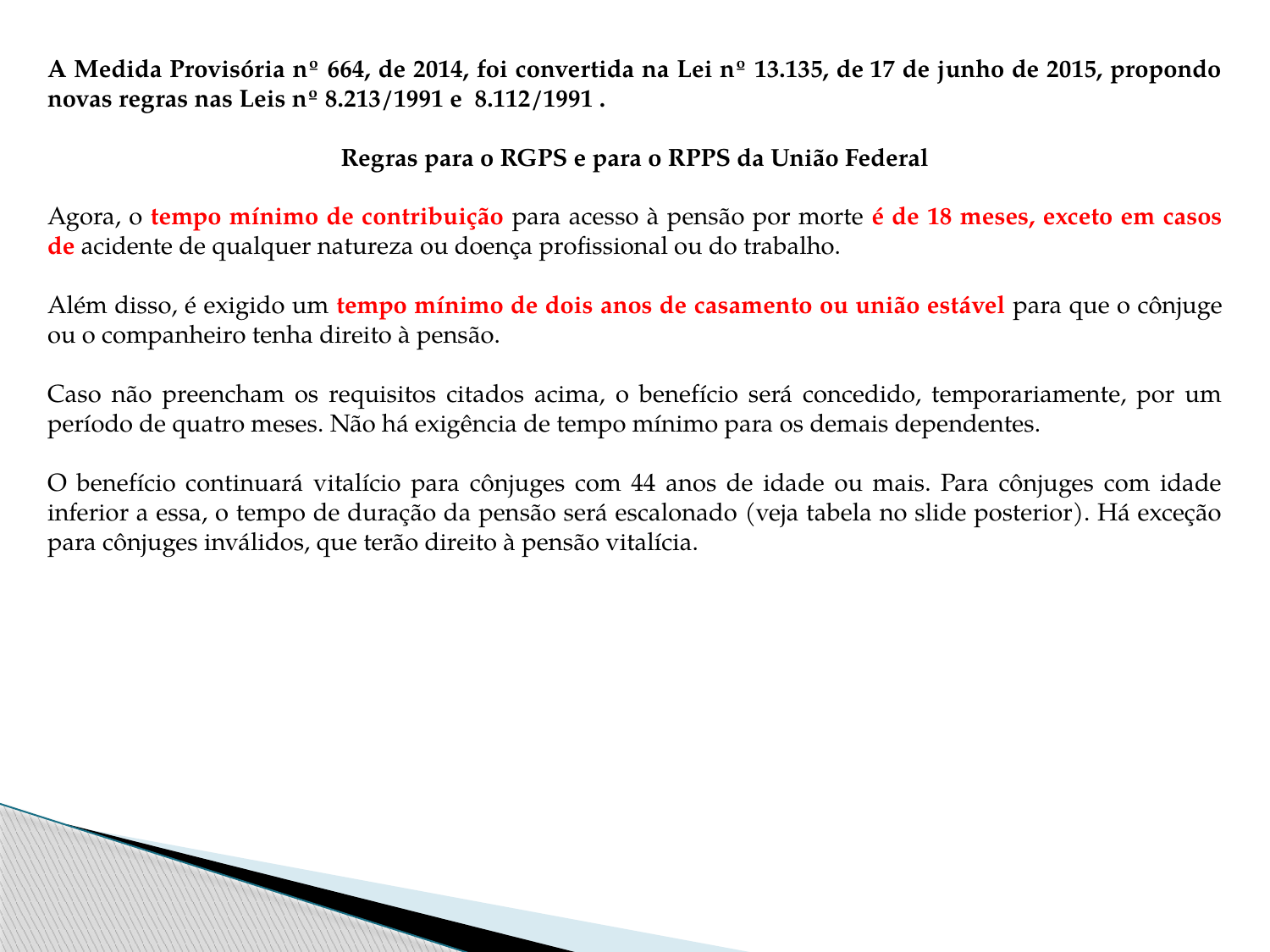

A Medida Provisória nº 664, de 2014, foi convertida na Lei nº 13.135, de 17 de junho de 2015, propondo novas regras nas Leis nº 8.213/1991 e  8.112/1991 .

Regras para o RGPS e para o RPPS da União Federal

Agora, o tempo mínimo de contribuição para acesso à pensão por morte é de 18 meses, exceto em casos de acidente de qualquer natureza ou doença profissional ou do trabalho.

Além disso, é exigido um tempo mínimo de dois anos de casamento ou união estável para que o cônjuge ou o companheiro tenha direito à pensão.

Caso não preencham os requisitos citados acima, o benefício será concedido, temporariamente, por um período de quatro meses. Não há exigência de tempo mínimo para os demais dependentes.

O benefício continuará vitalício para cônjuges com 44 anos de idade ou mais. Para cônjuges com idade inferior a essa, o tempo de duração da pensão será escalonado (veja tabela no slide posterior). Há exceção para cônjuges inválidos, que terão direito à pensão vitalícia.